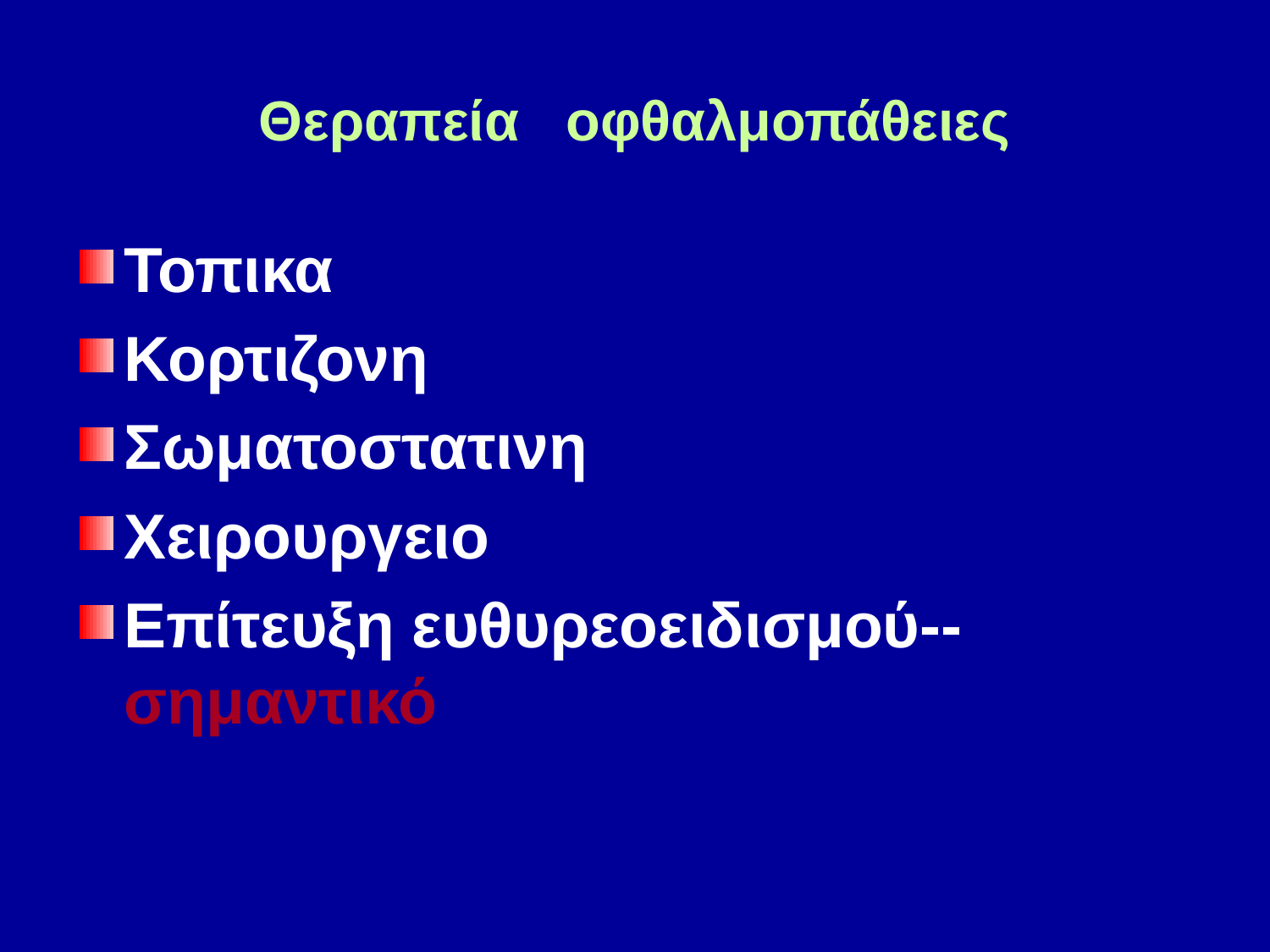

# Θεραπεία   οφθαλμοπάθειες
Τοπικα
Κορτιζονη
Σωματοστατινη
Χειρουργειο
Επίτευξη ευθυρεοειδισμού--σημαντικό